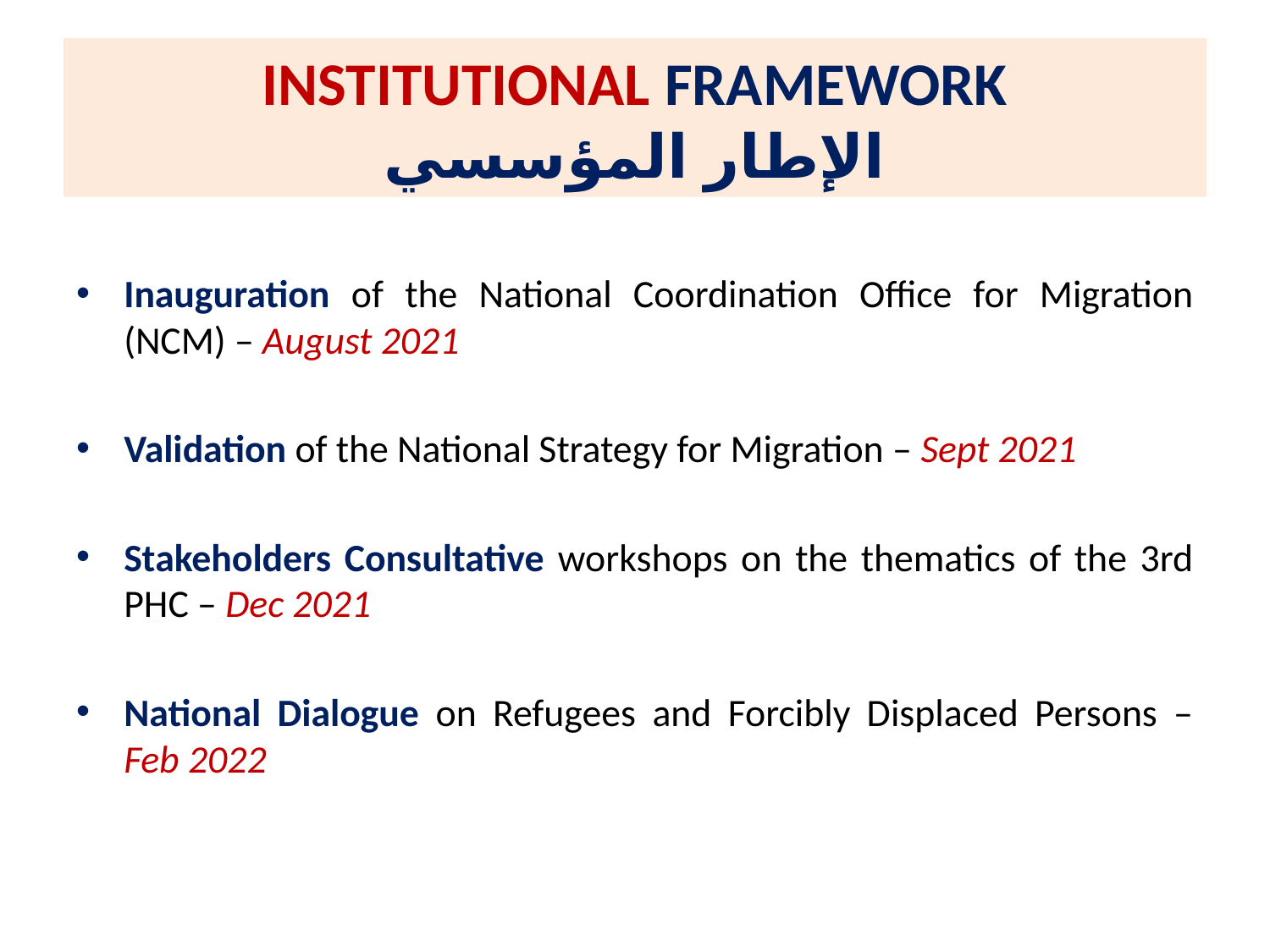

# INSTITUTIONAL FRAMEWORK الإطار المؤسسي

Inauguration of the National Coordination Office for Migration (NCM) – August 2021

Validation of the National Strategy for Migration – Sept 2021

Stakeholders Consultative workshops on the thematics of the 3rd PHC – Dec 2021

National Dialogue on Refugees and Forcibly Displaced Persons – Feb 2022